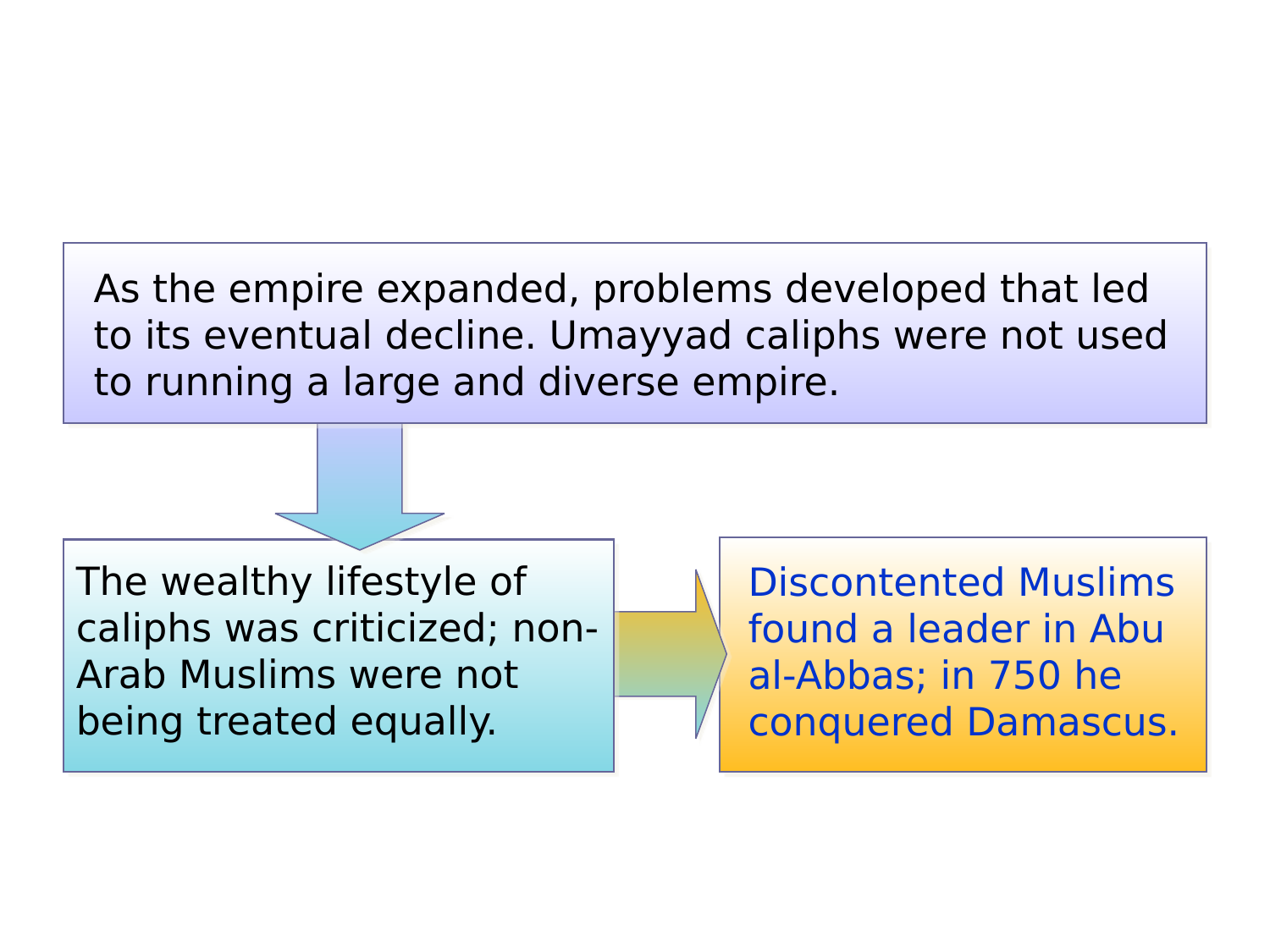

As the empire expanded, problems developed that led to its eventual decline. Umayyad caliphs were not used to running a large and diverse empire.

Discontented Muslims found a leader in Abu al-Abbas; in 750 he conquered Damascus.

The wealthy lifestyle of caliphs was criticized; non-Arab Muslims were not being treated equally.